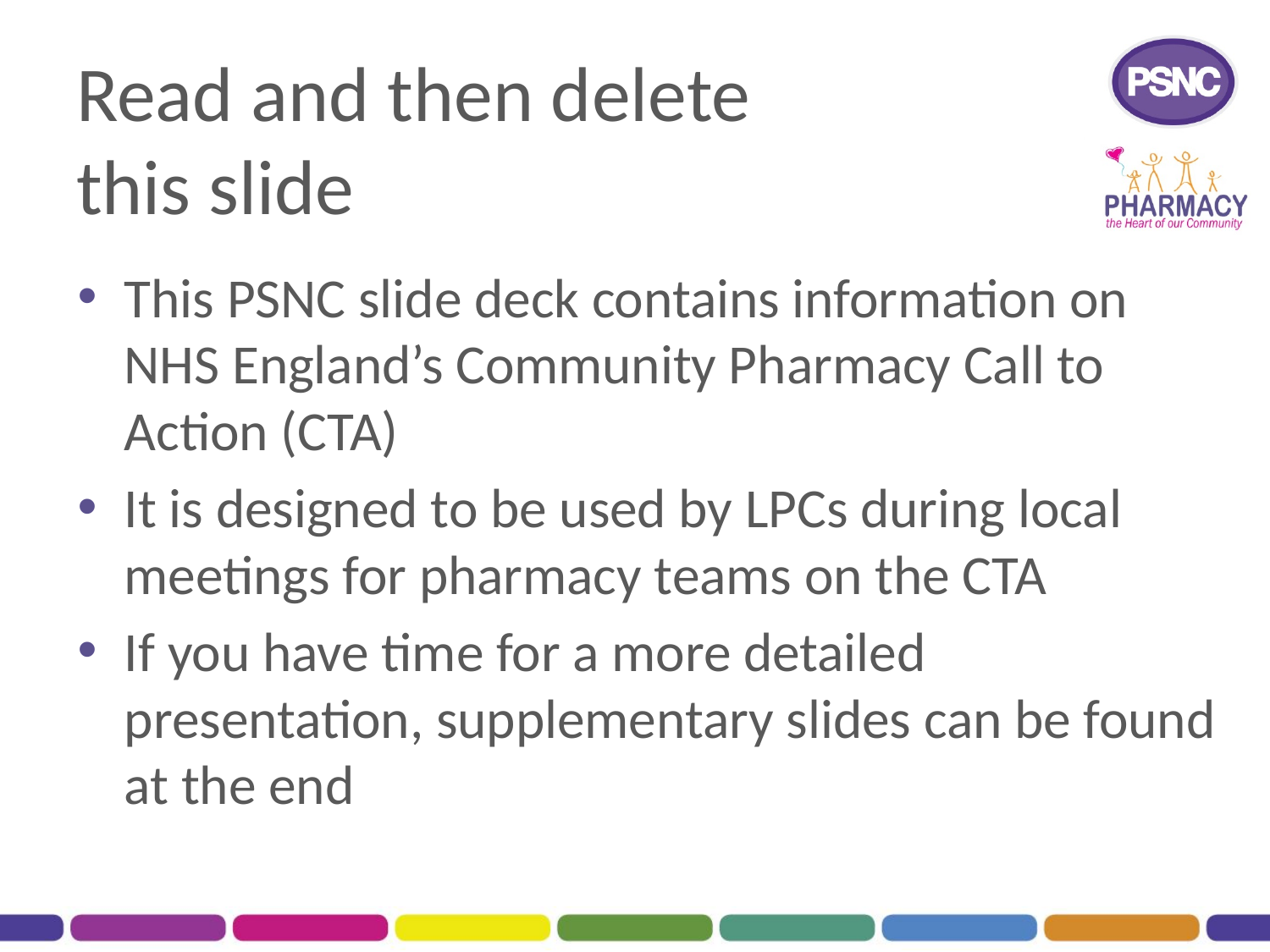

# Read and then delete this slide
This PSNC slide deck contains information on NHS England’s Community Pharmacy Call to Action (CTA)
It is designed to be used by LPCs during local meetings for pharmacy teams on the CTA
If you have time for a more detailed presentation, supplementary slides can be found at the end